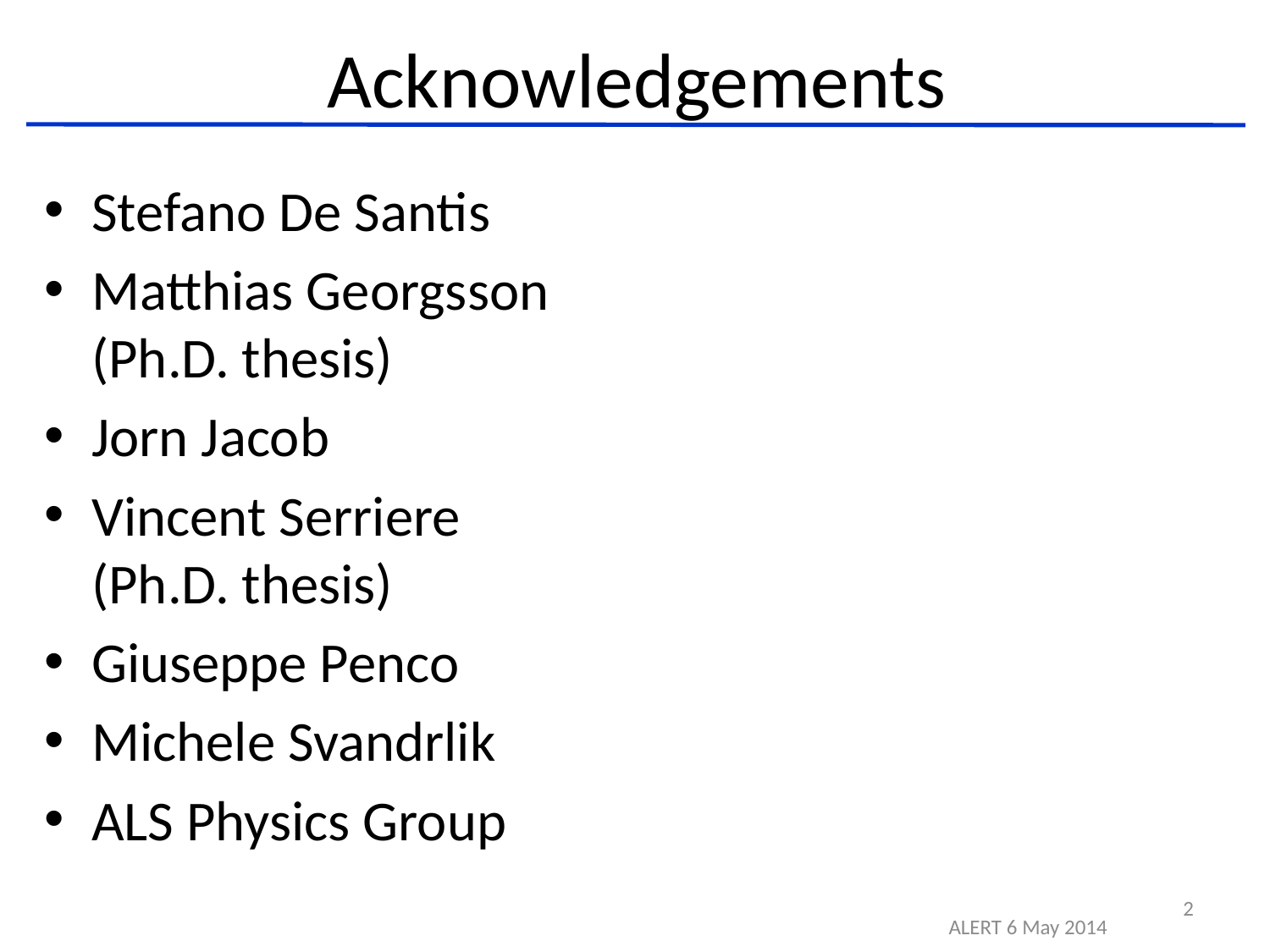

# Acknowledgements
Stefano De Santis
Matthias Georgsson (Ph.D. thesis)
Jorn Jacob
Vincent Serriere (Ph.D. thesis)
Giuseppe Penco
Michele Svandrlik
ALS Physics Group
2
ALERT 6 May 2014